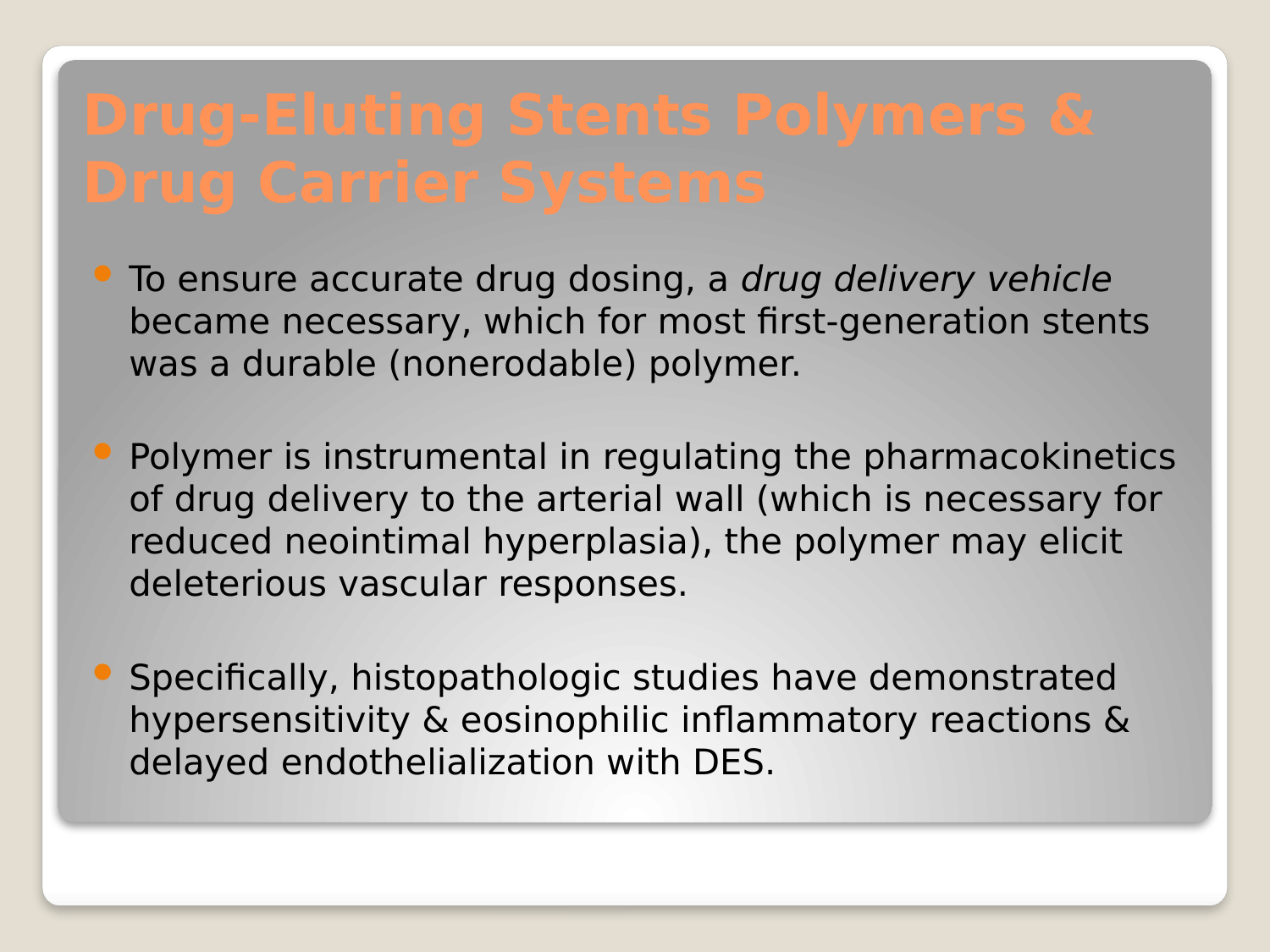

# Drug-Eluting Stents Polymers & Drug Carrier Systems
To ensure accurate drug dosing, a drug delivery vehicle became necessary, which for most first-generation stents was a durable (nonerodable) polymer.

Polymer is instrumental in regulating the pharmacokinetics of drug delivery to the arterial wall (which is necessary for reduced neointimal hyperplasia), the polymer may elicit deleterious vascular responses.

Specifically, histopathologic studies have demonstrated hypersensitivity & eosinophilic inflammatory reactions & delayed endothelialization with DES.